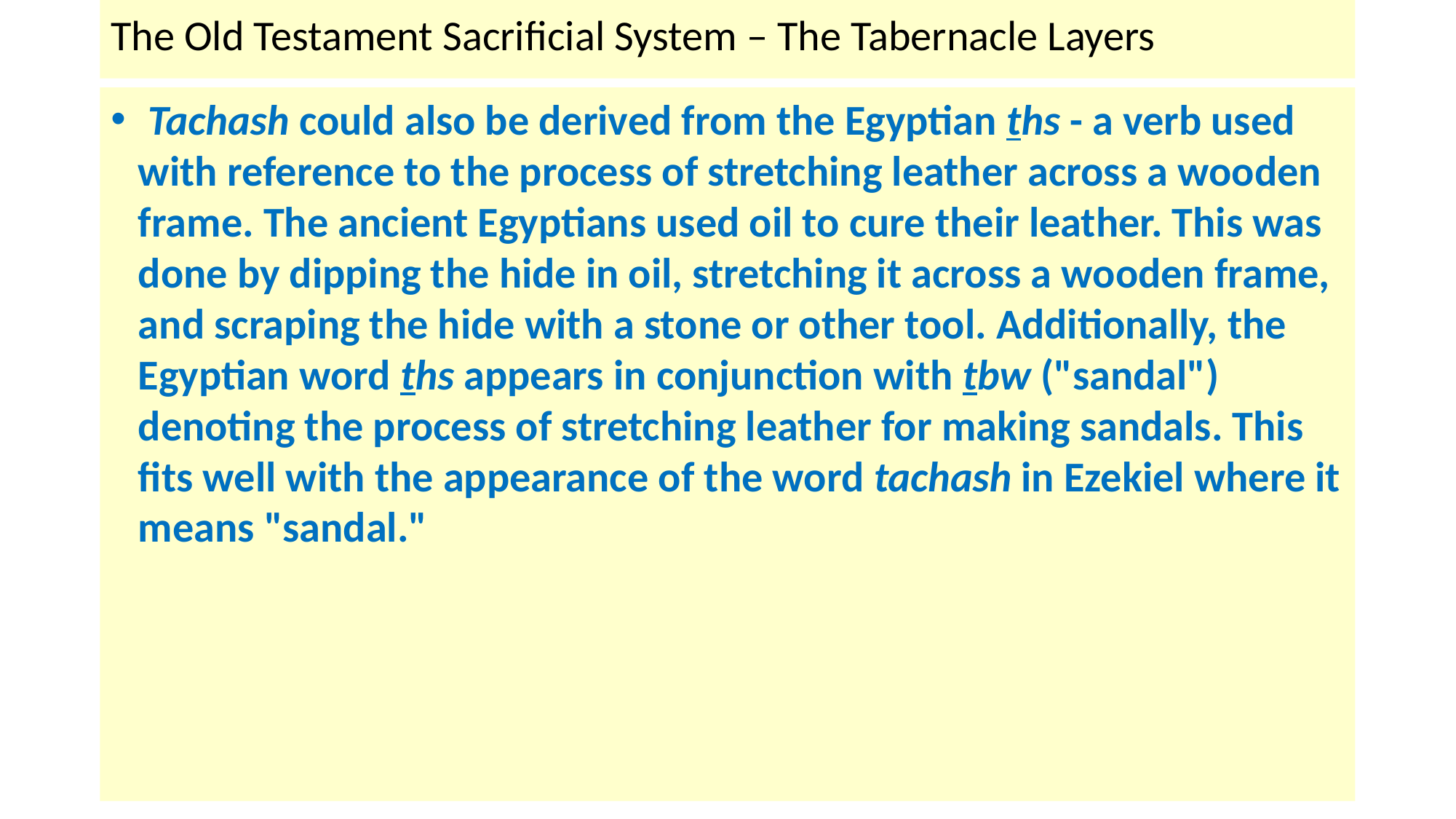

# The Old Testament Sacrificial System – The Tabernacle Layers
 Tachash could also be derived from the Egyptian ths - a verb used with reference to the process of stretching leather across a wooden frame. The ancient Egyptians used oil to cure their leather. This was done by dipping the hide in oil, stretching it across a wooden frame, and scraping the hide with a stone or other tool. Additionally, the Egyptian word ths appears in conjunction with tbw ("sandal") denoting the process of stretching leather for making sandals. This fits well with the appearance of the word tachash in Ezekiel where it means "sandal."